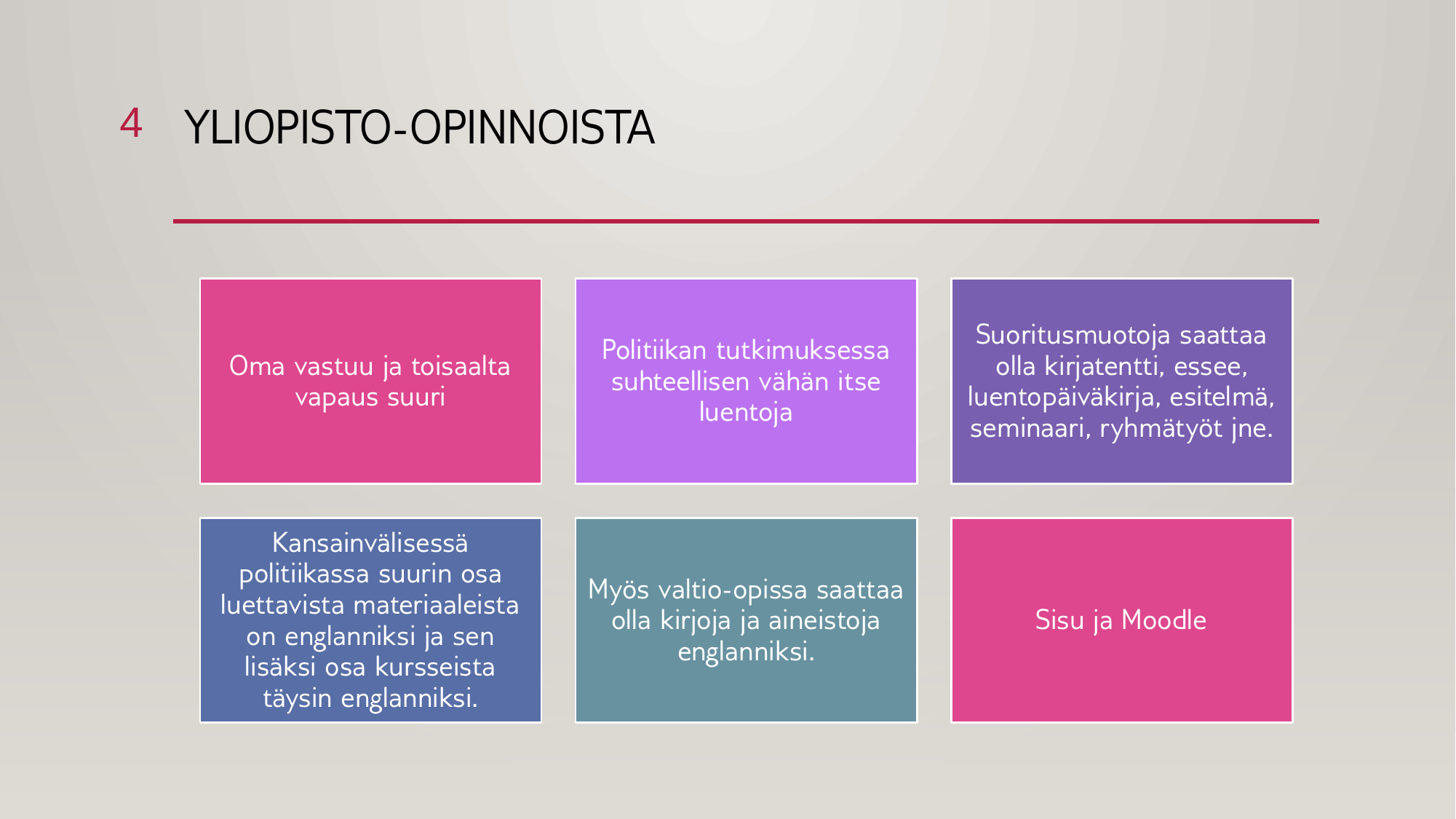

4
# yliopisto-opinnoista

Oma vastuu ja toisaalta vapaus suuri
Politiikan tutkimuksessa suhteellisen vähän itse luentoja
Suoritusmuotoja saattaa olla kirjatentti, essee, luentopäiväkirja, esitelmä, seminaari, ryhmätyöt jne.
Kansainvälisessä politiikassa suurin osa luettavista materiaaleista on englanniksi ja sen lisäksi osa kursseista täysin englanniksi.
Myös valtio-opissa saattaa olla kirjoja ja aineistoja englanniksi.
Sisu ja Moodle